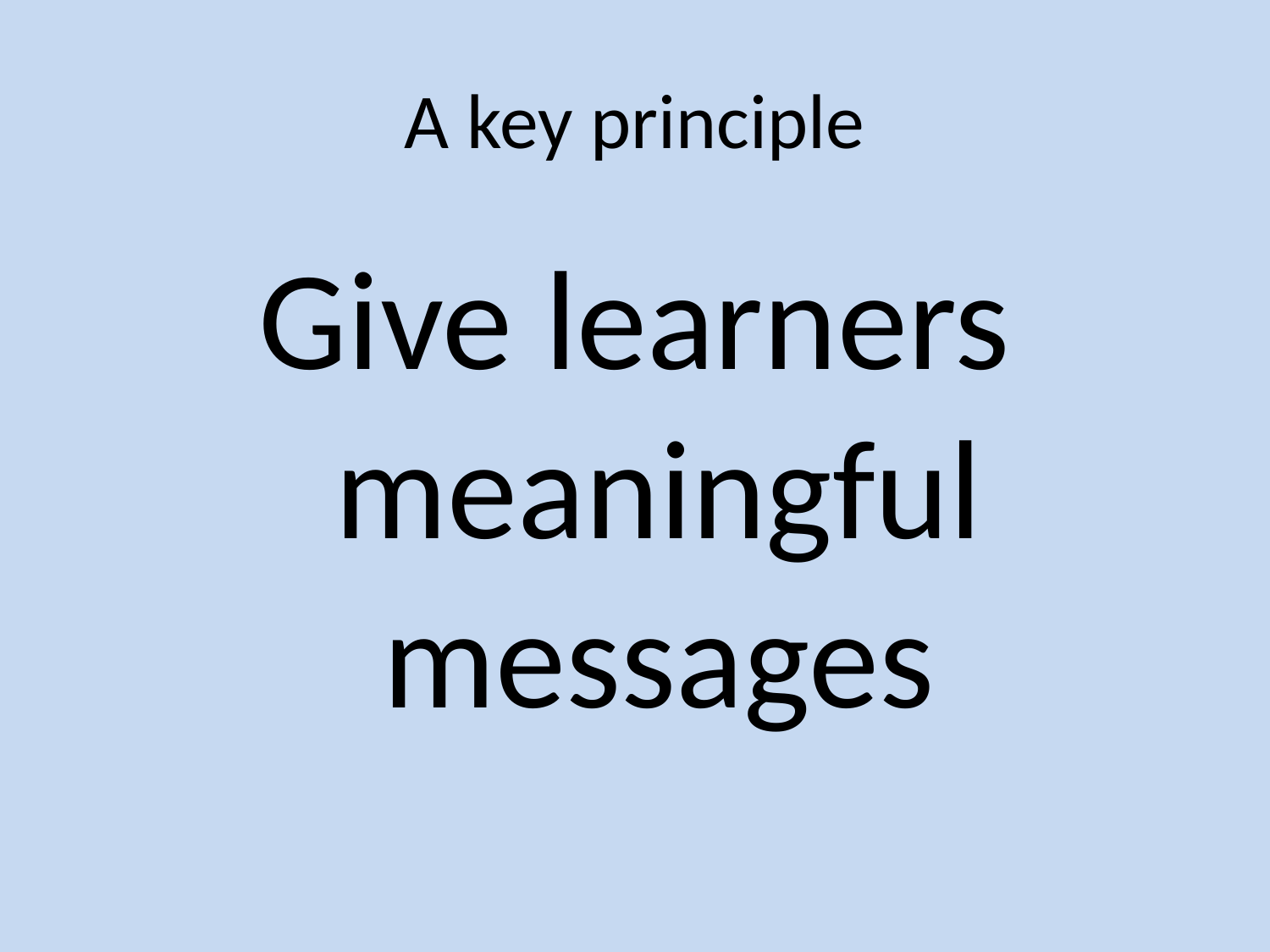

# A key principle
Give learners meaningful messages